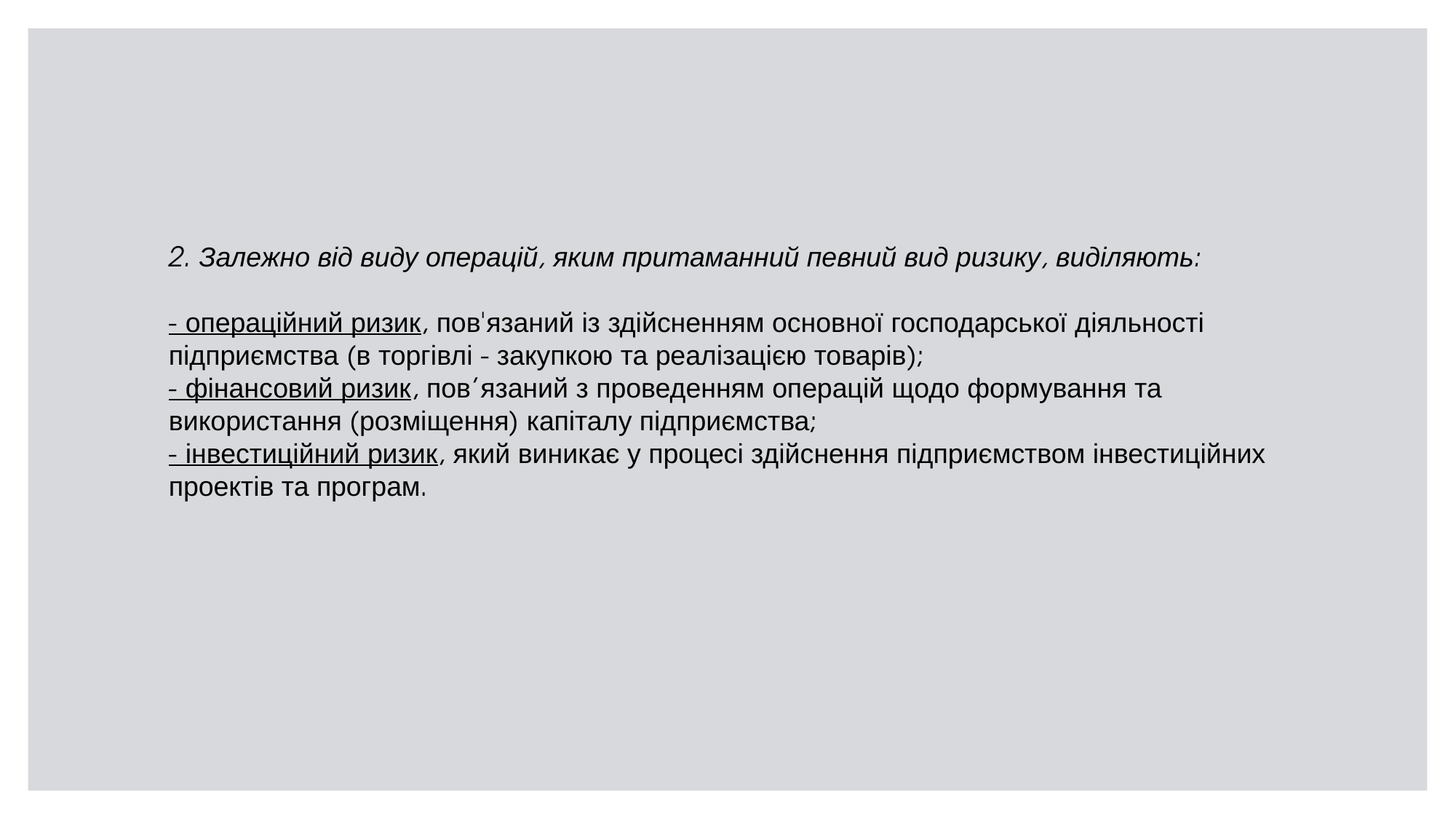

2. Залежно від виду операцій, яким притаманний певний вид ризику, виділяють:

- операційний ризик, пов'язаний із здійсненням основної господарської діяльності підприємства (в торгівлі - закупкою та реалізацією товарів);
- фінансовий ризик, пов’язаний з проведенням операцій щодо формування та використання (розміщення) капіталу підприємства;
- інвестиційний ризик, який виникає у процесі здійснення підприємством інвестиційних проектів та програм.